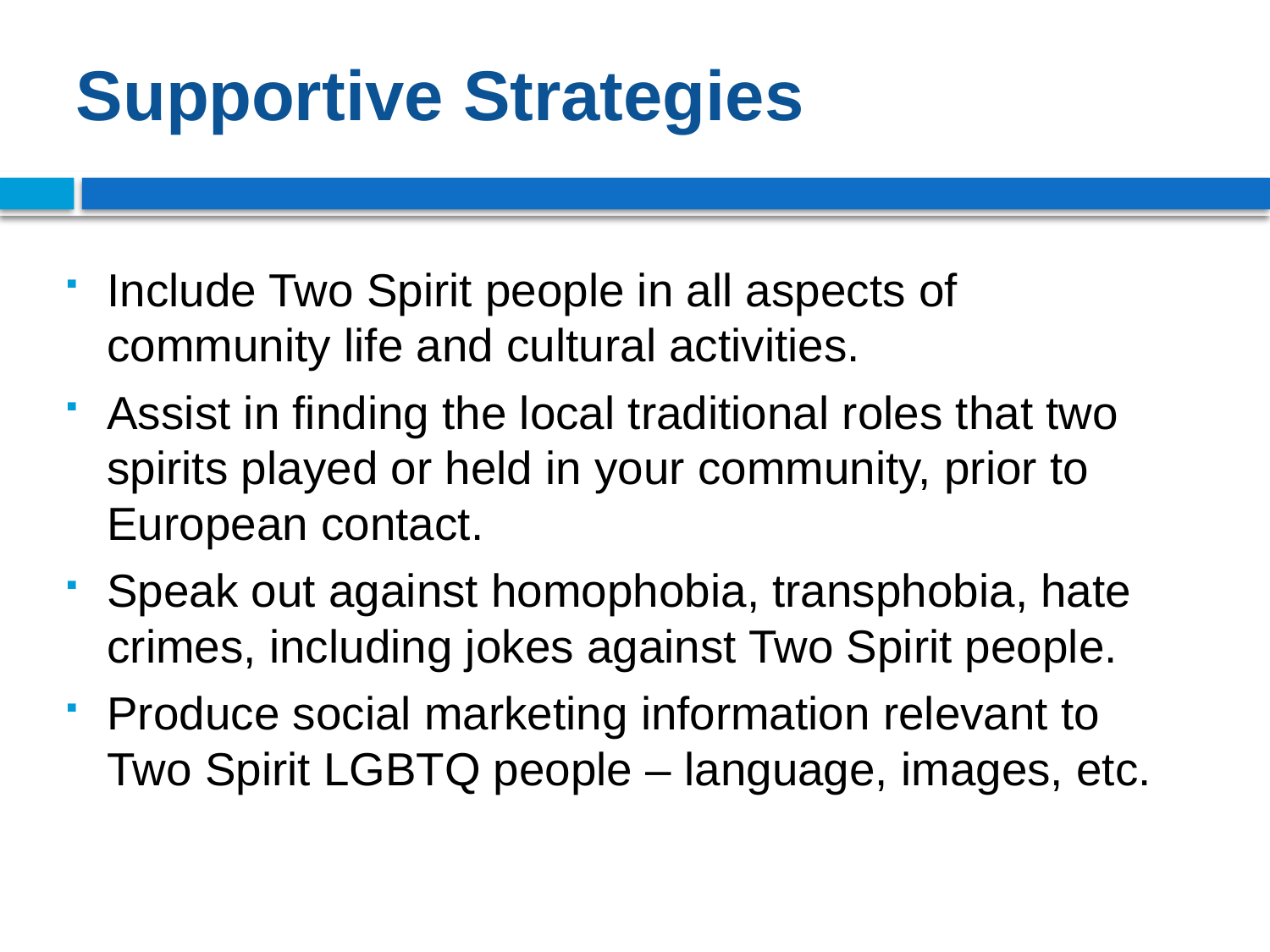

# Supportive Strategies
Include Two Spirit people in all aspects of community life and cultural activities.
Assist in finding the local traditional roles that two spirits played or held in your community, prior to European contact.
Speak out against homophobia, transphobia, hate crimes, including jokes against Two Spirit people.
Produce social marketing information relevant to Two Spirit LGBTQ people – language, images, etc.